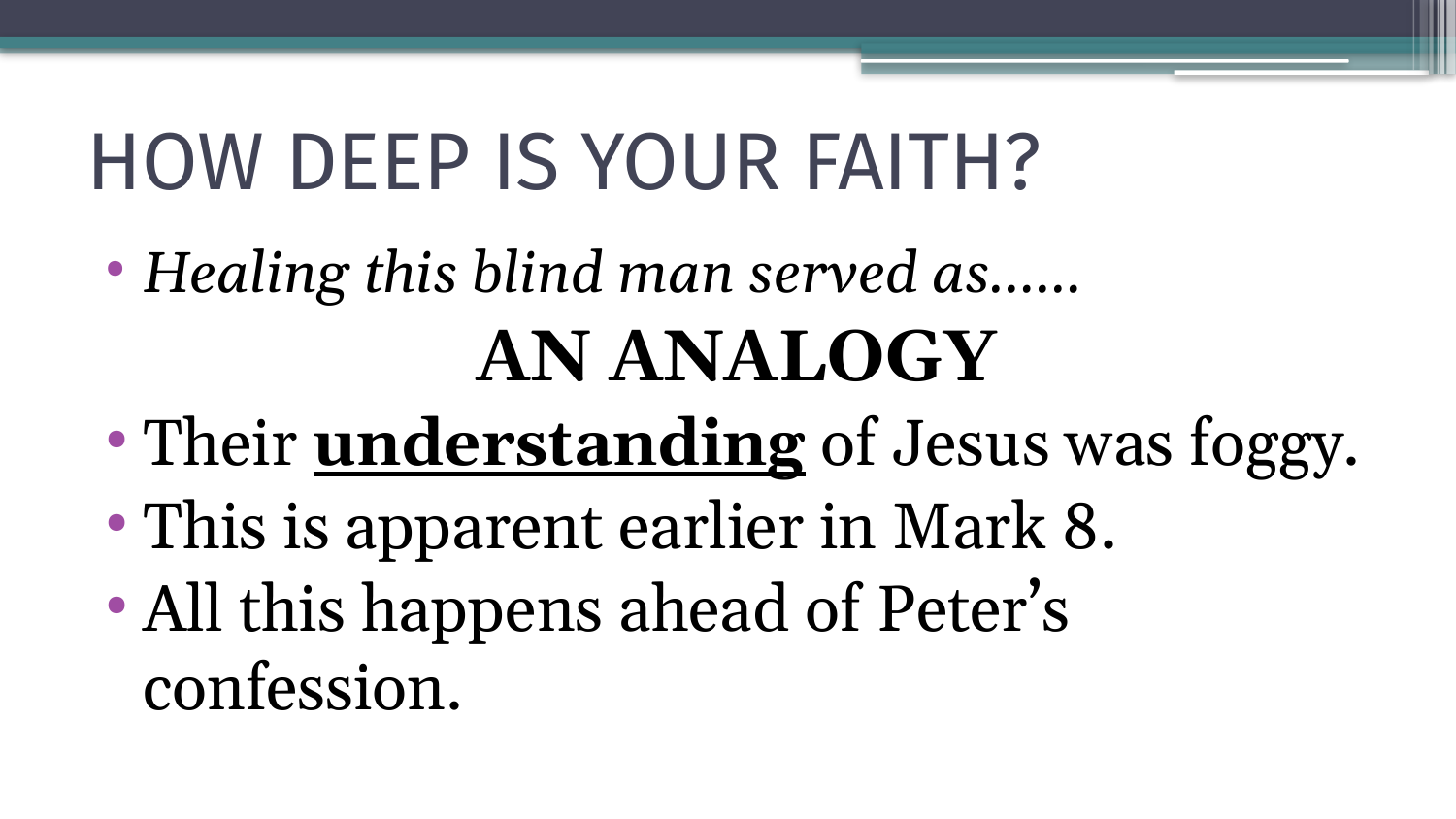

# HOW DEEP IS YOUR FAITH?
Healing this blind man served as……
AN ANALOGY
Their understanding of Jesus was foggy.
This is apparent earlier in Mark 8.
All this happens ahead of Peter’s confession.